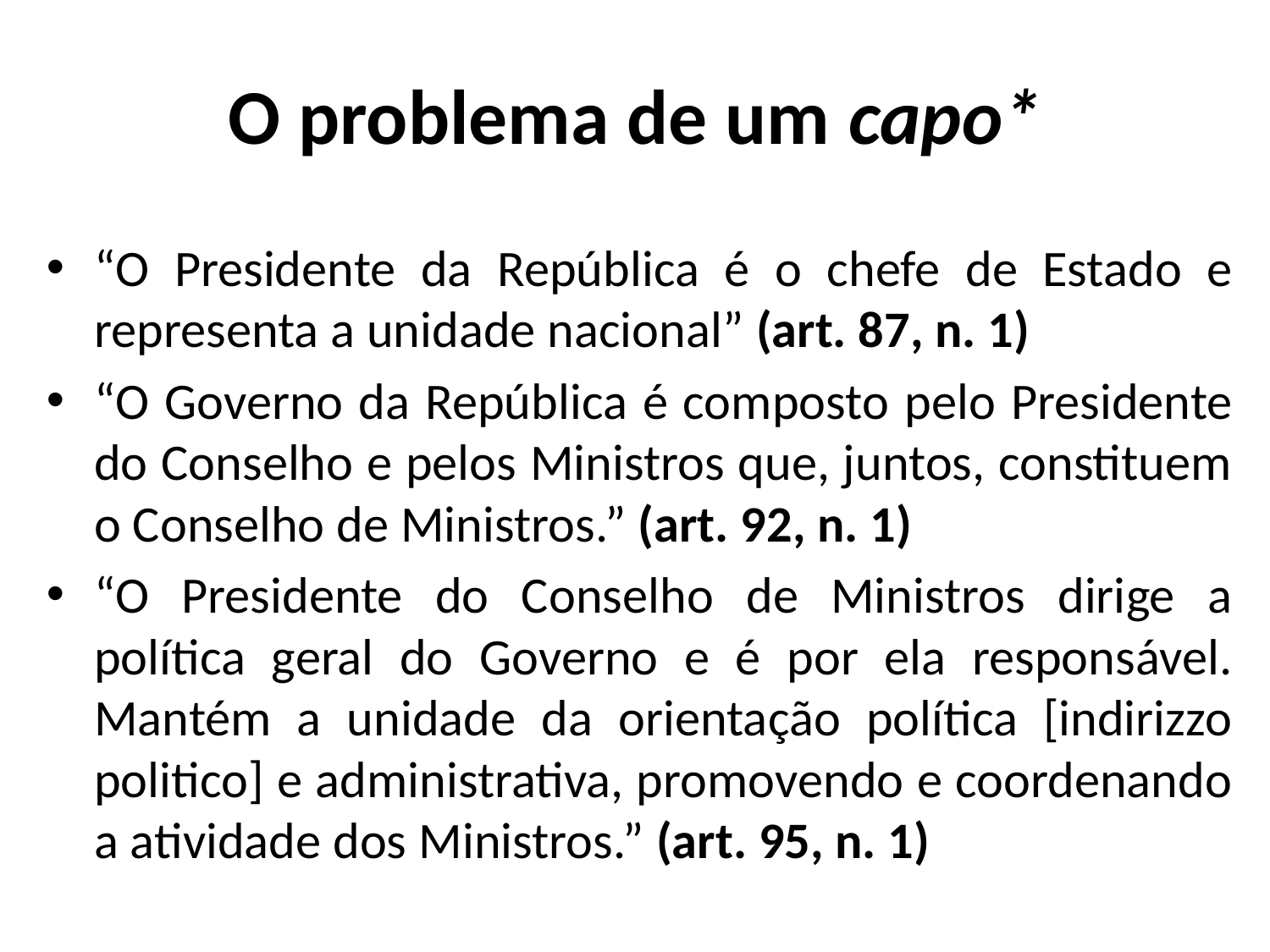

# O problema de um capo*
“O Presidente da República é o chefe de Estado e representa a unidade nacional” (art. 87, n. 1)
“O Governo da República é composto pelo Presidente do Conselho e pelos Ministros que, juntos, constituem o Conselho de Ministros.” (art. 92, n. 1)
“O Presidente do Conselho de Ministros dirige a política geral do Governo e é por ela responsável. Mantém a unidade da orientação política [indirizzo politico] e administrativa, promovendo e coordenando a atividade dos Ministros.” (art. 95, n. 1)